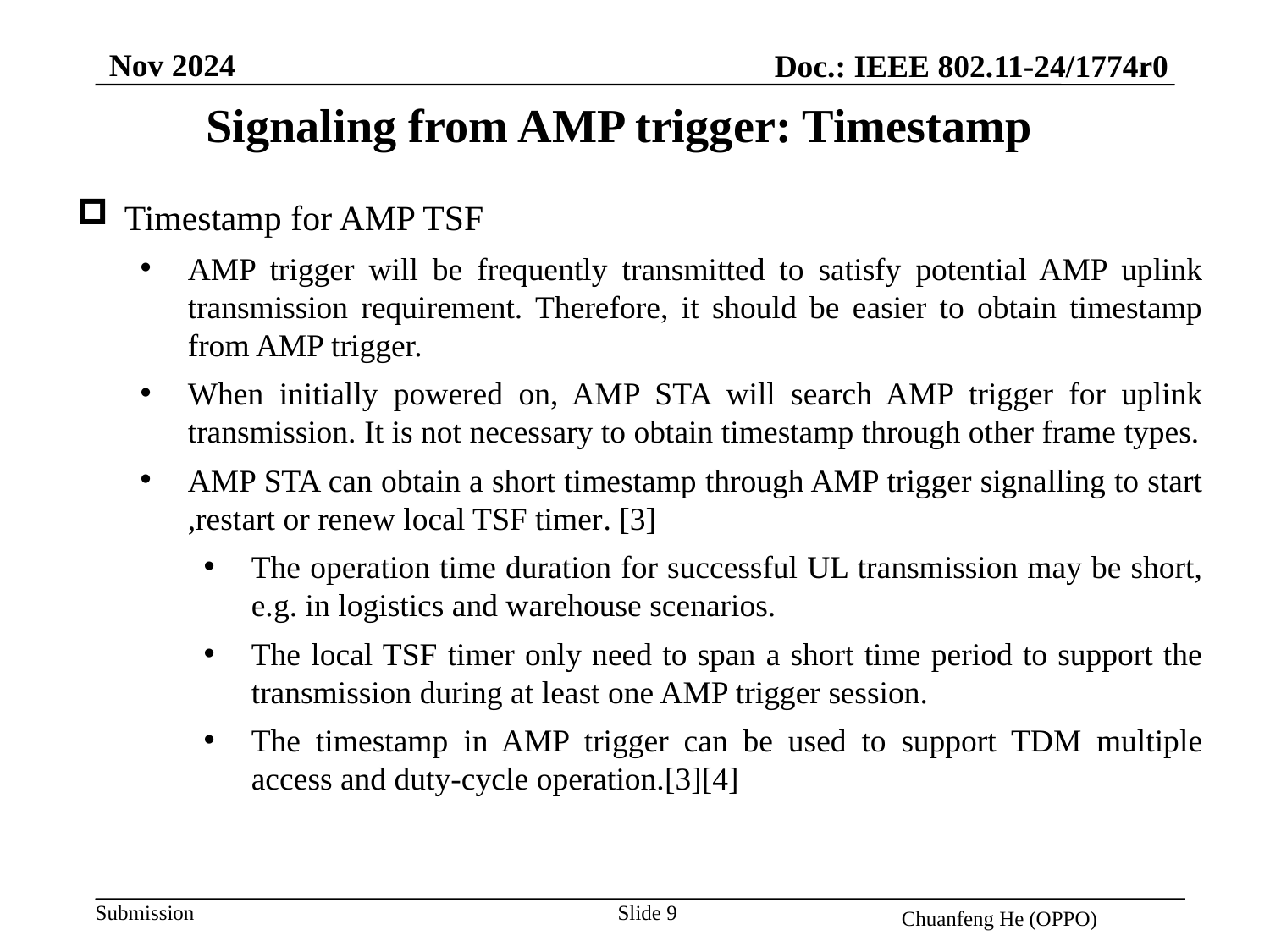

Nov 2024
Doc.: IEEE 802.11-24/1774r0
Signaling from AMP trigger: Timestamp
Timestamp for AMP TSF
AMP trigger will be frequently transmitted to satisfy potential AMP uplink transmission requirement. Therefore, it should be easier to obtain timestamp from AMP trigger.
When initially powered on, AMP STA will search AMP trigger for uplink transmission. It is not necessary to obtain timestamp through other frame types.
AMP STA can obtain a short timestamp through AMP trigger signalling to start ,restart or renew local TSF timer. [3]
The operation time duration for successful UL transmission may be short, e.g. in logistics and warehouse scenarios.
The local TSF timer only need to span a short time period to support the transmission during at least one AMP trigger session.
The timestamp in AMP trigger can be used to support TDM multiple access and duty-cycle operation.[3][4]
Slide 9
Chuanfeng He (OPPO)